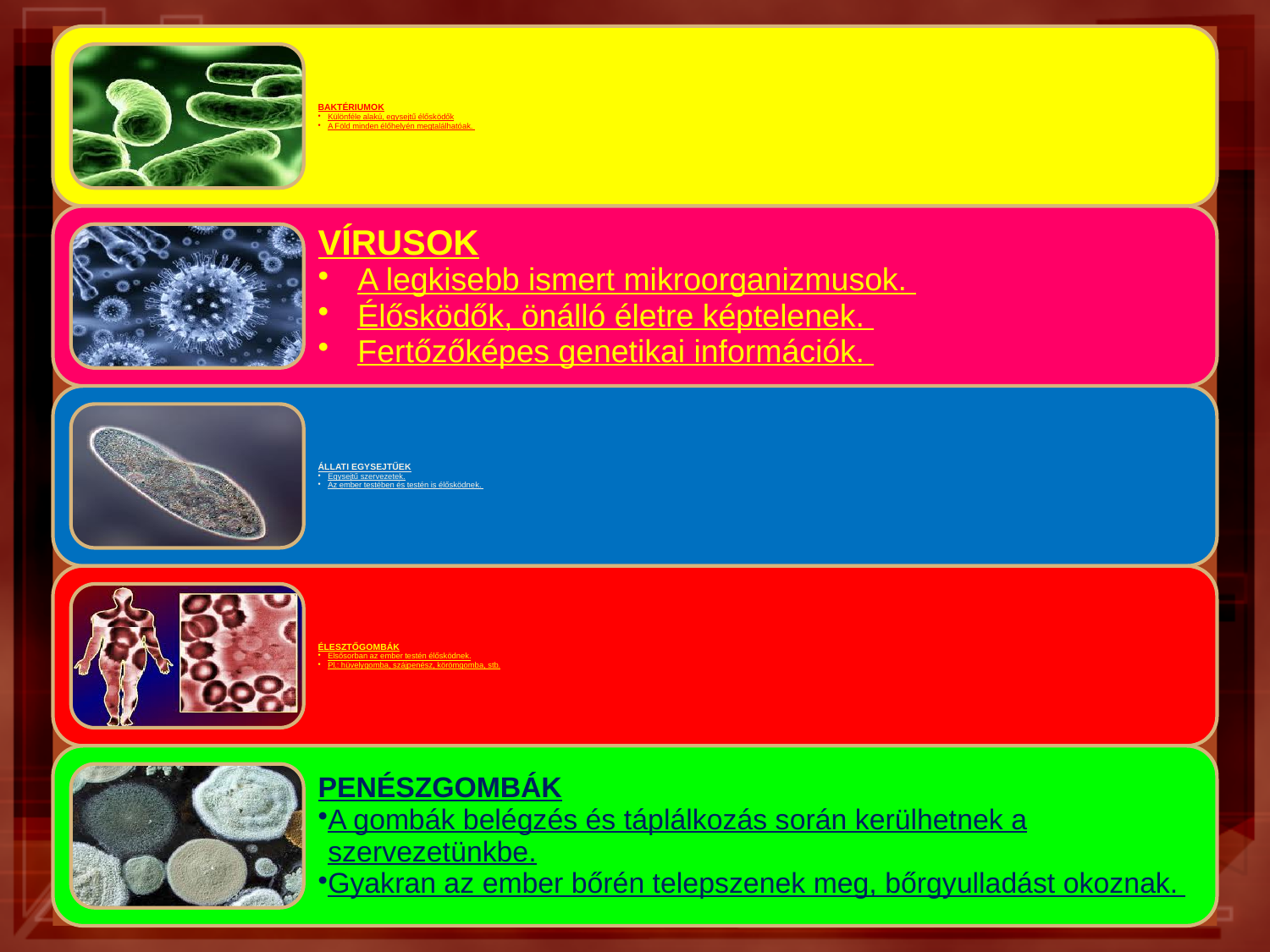

BAKTÉRIUMOK
Különféle alakú, egysejtű élősködők
A Föld minden élőhelyén megtalálhatóak.
Élesztőgombák
Elsősorban az ember testén élősködnek.
Pl.: hüvelygomba, szájpenész, körömgomba, stb.
Penészgombák
A gombák belégzés és táplálkozás során kerülhetnek a szervezetünkbe.
ÁLLATI EGYSEJTŰEK
Egysejtű szervezetek.
VÍRUSOK
A legkisebb ismert mikroorganizmusok.
Élősködők, önálló életre képtelenek.
Fertőzőképes genetikai információk.
Az ember testében és testén is élősködnek.
Gyakran az ember bőrén telepszenek meg, bőrgyulladást okoznak.